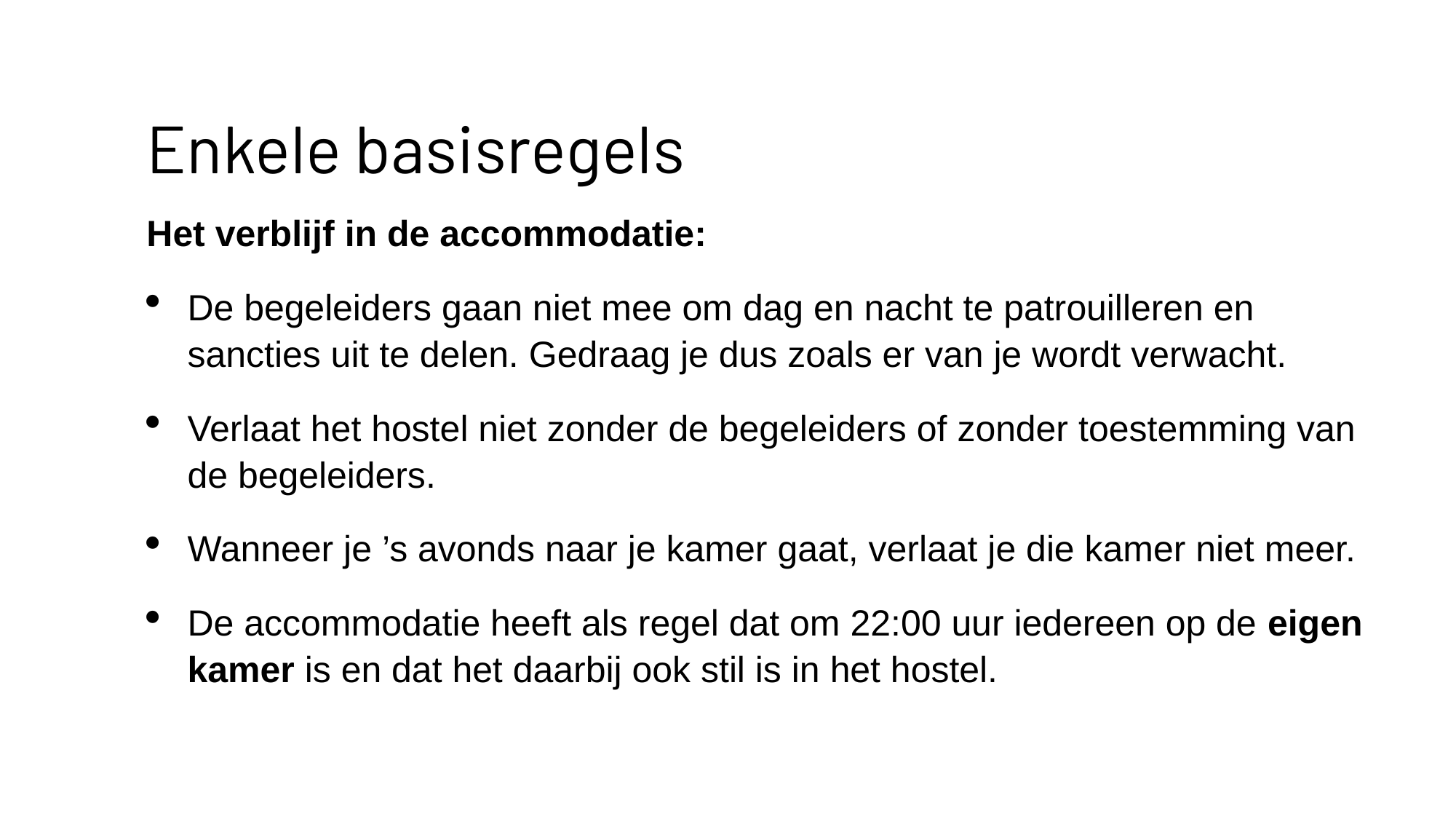

# Enkele basisregels
Het verblijf in de accommodatie:
De begeleiders gaan niet mee om dag en nacht te patrouilleren en sancties uit te delen. Gedraag je dus zoals er van je wordt verwacht.
Verlaat het hostel niet zonder de begeleiders of zonder toestemming van de begeleiders.
Wanneer je ’s avonds naar je kamer gaat, verlaat je die kamer niet meer.
De accommodatie heeft als regel dat om 22:00 uur iedereen op de eigen kamer is en dat het daarbij ook stil is in het hostel.